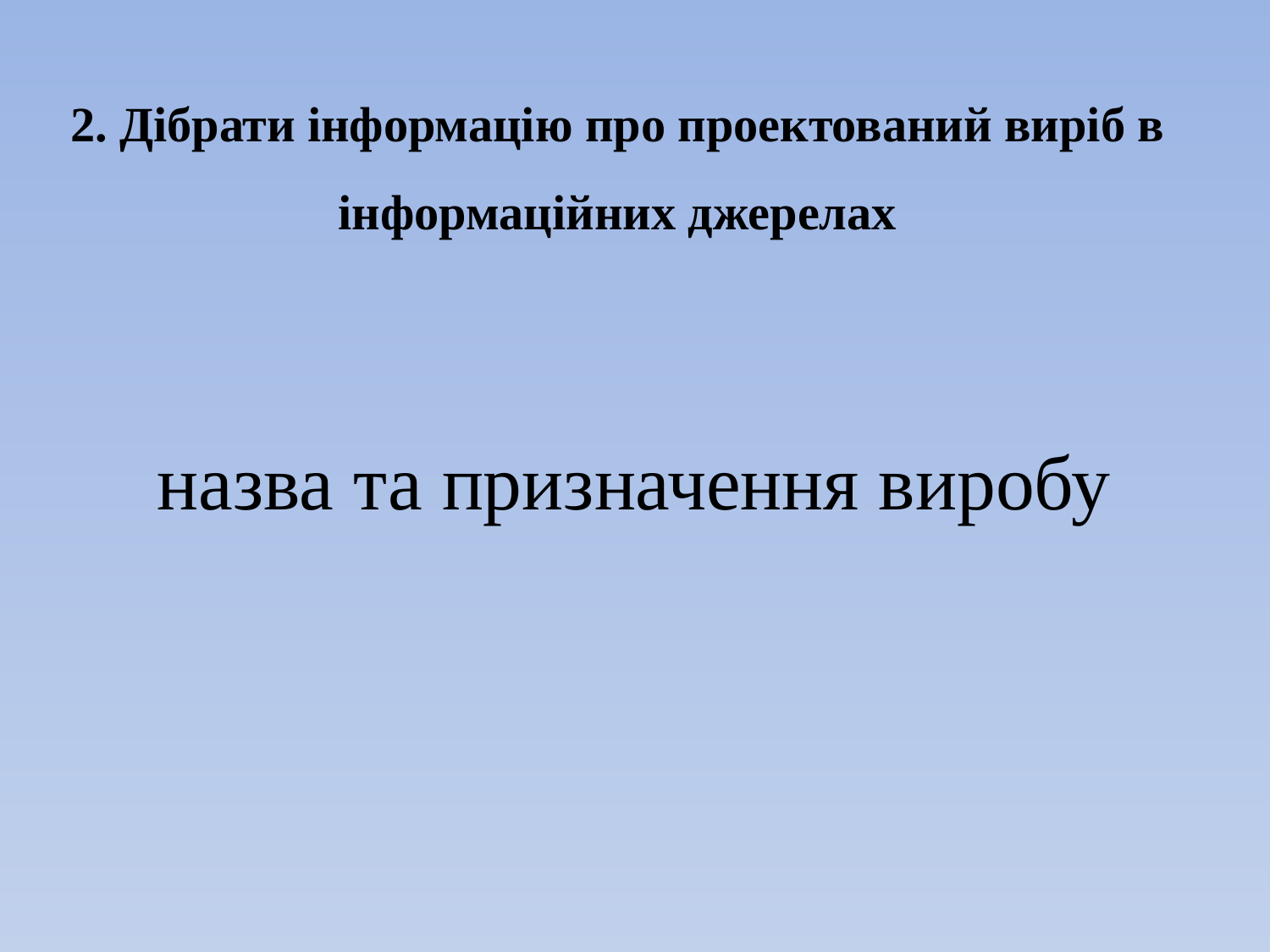

2. Дібрати інформацію про проектований виріб в інформаційних джерелах
назва та призначення виробу